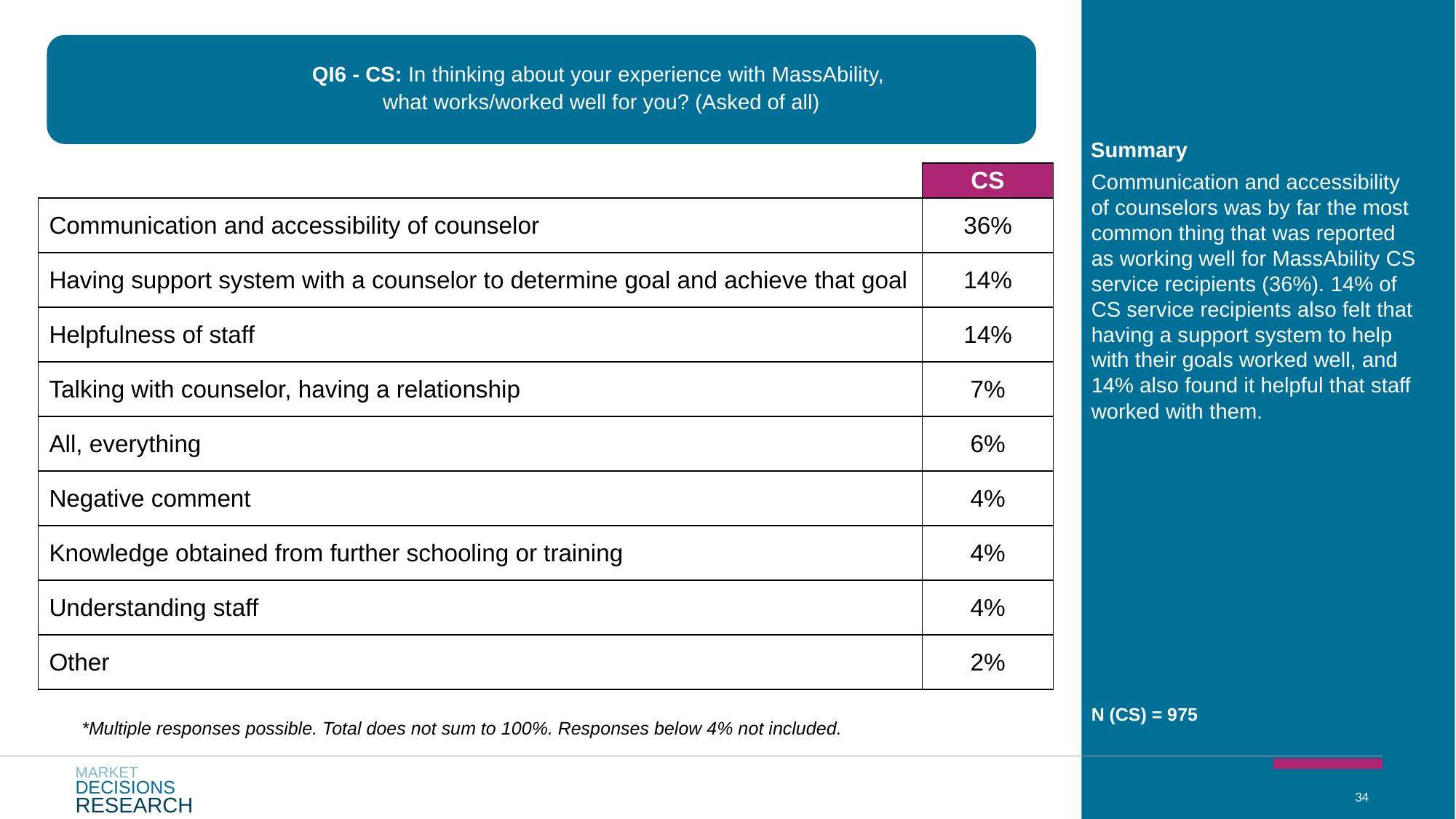

QI6 - CS: In thinking about your experience with MassAbility,
what works/worked well for you? (Asked of all)
Summary
|  | CS |
| --- | --- |
| Communication and accessibility of counselor | 36% |
| Having support system with a counselor to determine goal and achieve that goal | 14% |
| Helpfulness of staff | 14% |
| Talking with counselor, having a relationship | 7% |
| All, everything | 6% |
| Negative comment | 4% |
| Knowledge obtained from further schooling or training | 4% |
| Understanding staff | 4% |
| Other | 2% |
Communication and accessibility of counselors was by far the most common thing that was reported as working well for MassAbility CS service recipients (36%). 14% of CS service recipients also felt that having a support system to help with their goals worked well, and 14% also found it helpful that staff worked with them.

*Multiple responses possible. Total does not sum to 100%. Responses below 4% not included.
N (CS) = 975
MARKET
DECISIONS
RESEARCH